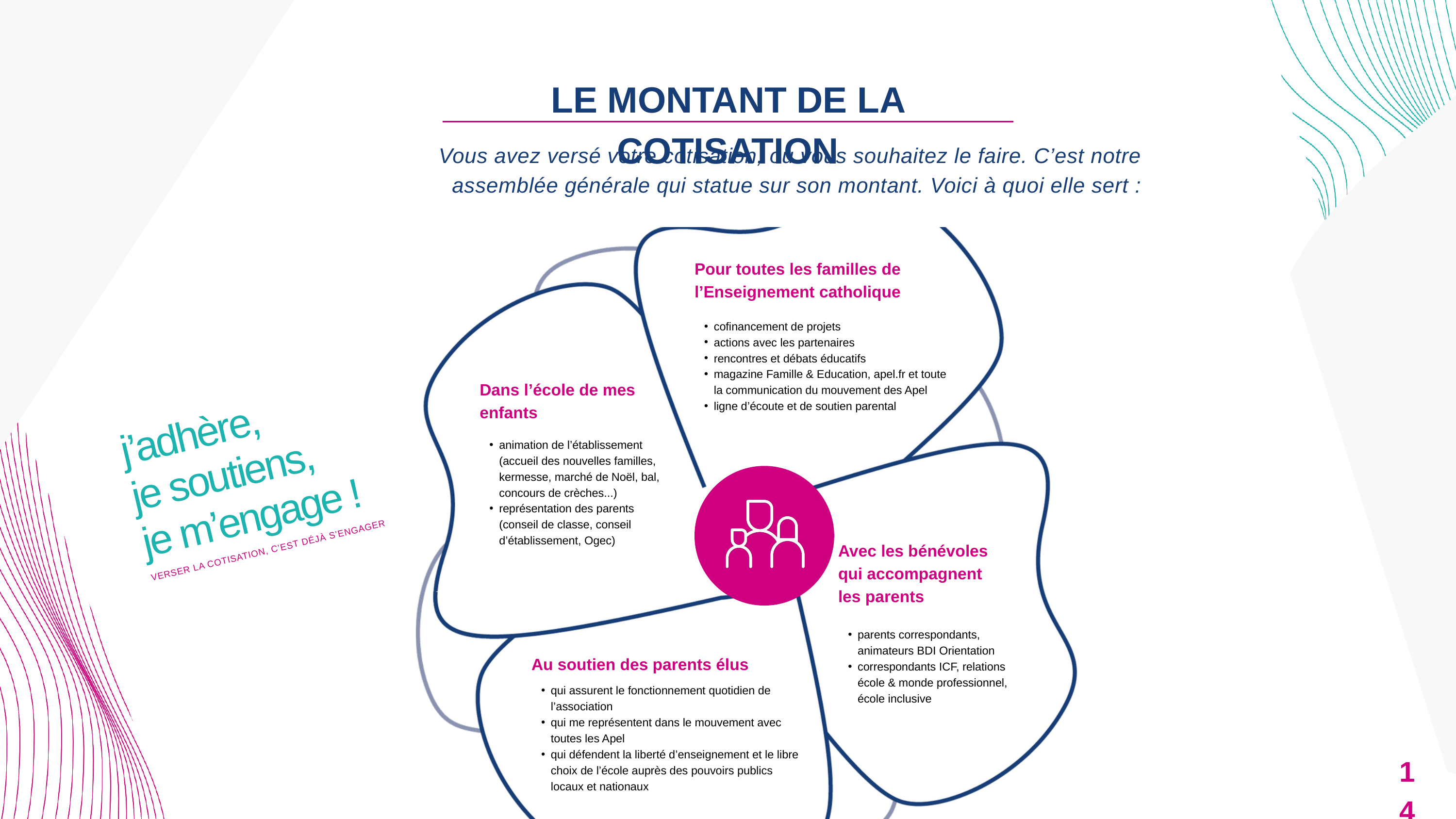

LE MONTANT DE LA COTISATION

Vous avez versé votre cotisation, ou vous souhaitez le faire. C’est notre assemblée générale qui statue sur son montant. Voici à quoi elle sert :

Pour toutes les familles de l’Enseignement catholique
cofinancement de projets
actions avec les partenaires
rencontres et débats éducatifs
magazine Famille & Education, apel.fr et toute la communication du mouvement des Apel
ligne d’écoute et de soutien parental

Dans l’école de mes enfants
j’adhère,
je soutiens,
je m’engage !
VERSER LA COTISATION, C’EST DÉJÀ S’ENGAGER
animation de l’établissement (accueil des nouvelles familles, kermesse, marché de Noël, bal, concours de crèches...)
représentation des parents (conseil de classe, conseil d’établissement, Ogec)

Avec les bénévoles qui accompagnent les parents
parents correspondants, animateurs BDI Orientation
correspondants ICF, relations école & monde professionnel, école inclusive
Au soutien des parents élus
qui assurent le fonctionnement quotidien de l’association
qui me représentent dans le mouvement avec toutes les Apel
qui défendent la liberté d’enseignement et le libre choix de l’école auprès des pouvoirs publics locaux et nationaux
14